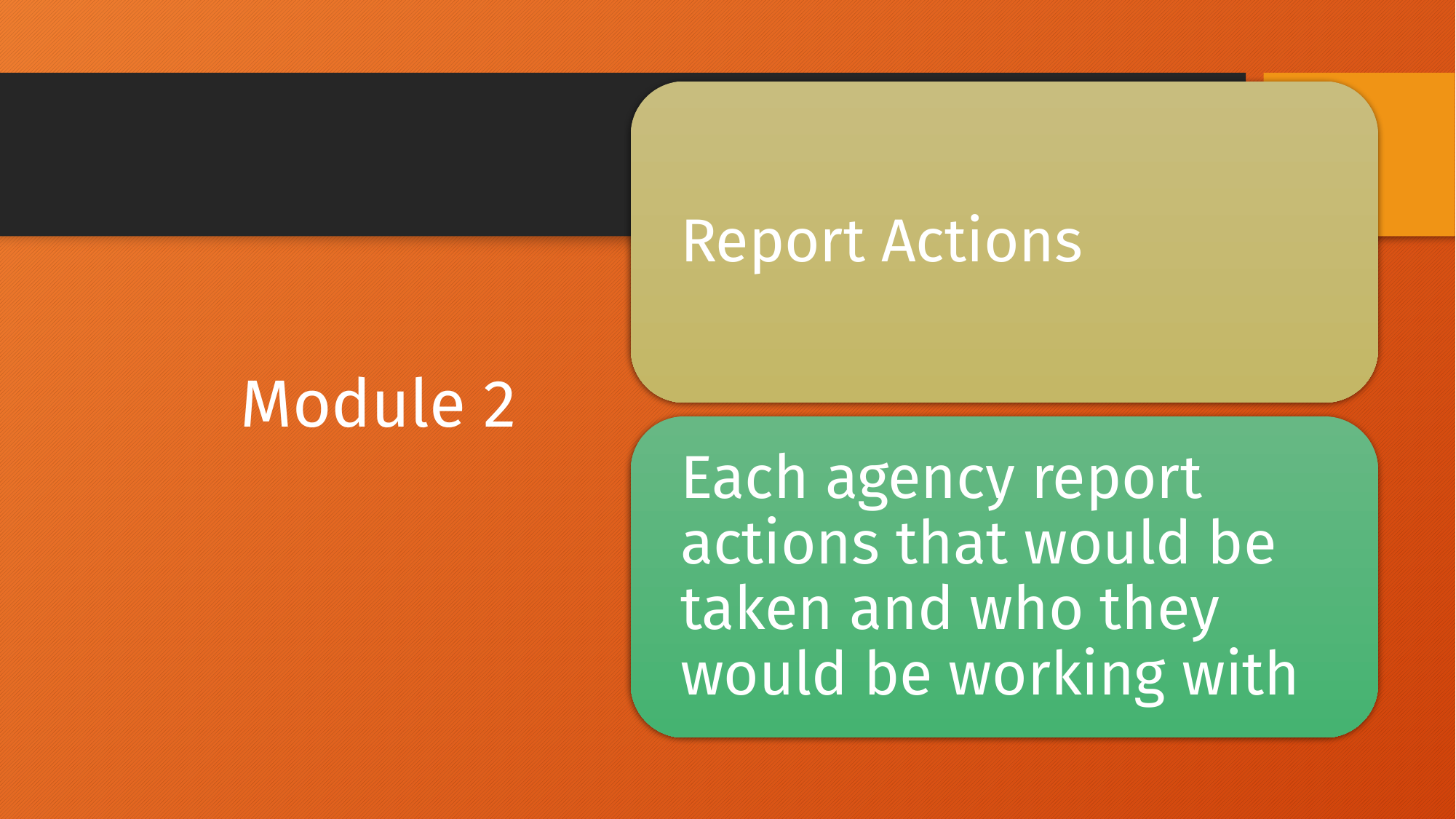

Report Actions
Each agency report actions that would be taken and who they would be working with
# Module 2